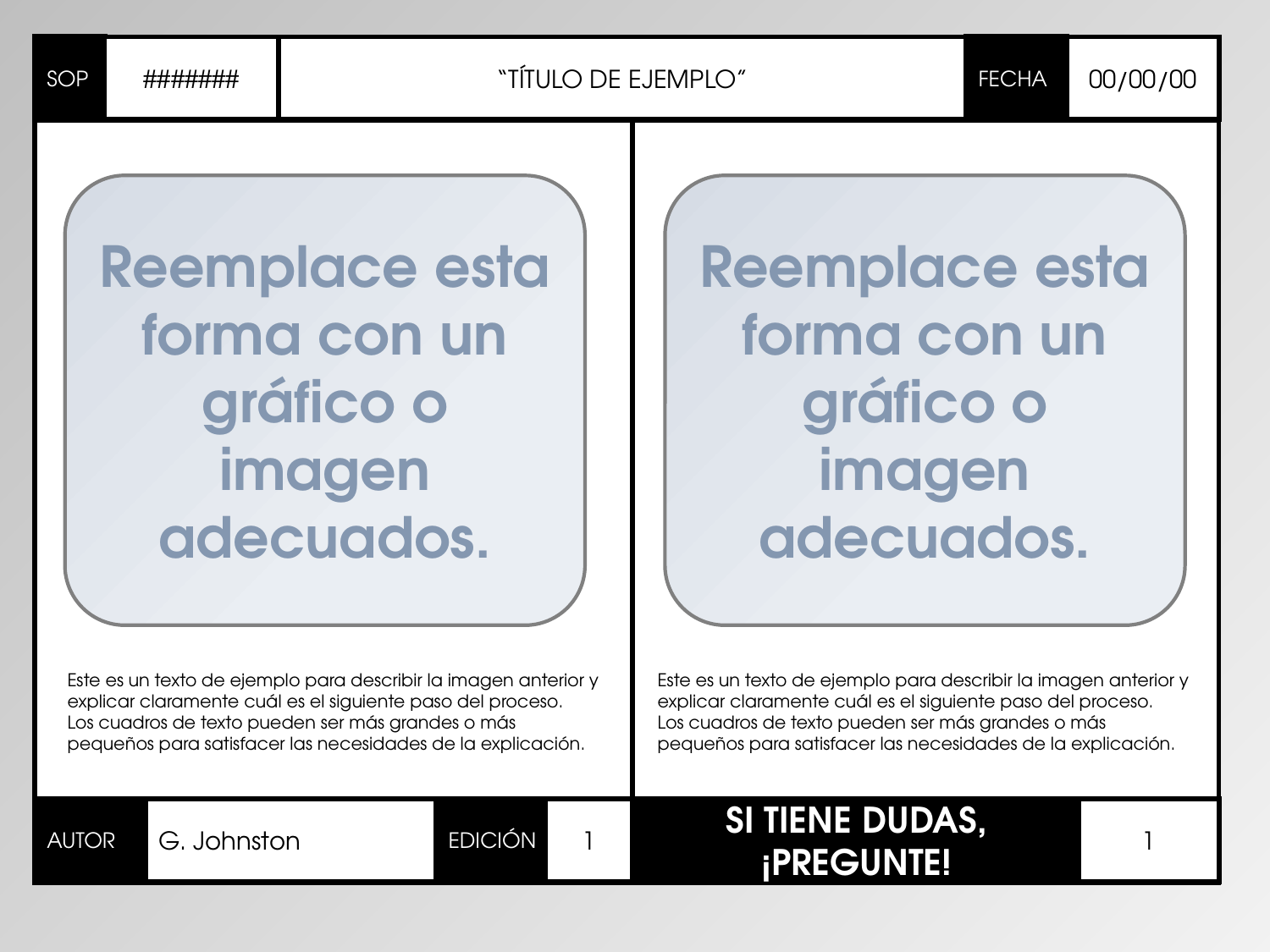

SOP
#######
“TÍTULO DE EJEMPLO”
FECHA
00/00/00

Reemplace esta forma con un gráfico o imagen adecuados.
Reemplace esta forma con un gráfico o imagen adecuados.
Este es un texto de ejemplo para describir la imagen anterior y explicar claramente cuál es el siguiente paso del proceso.
Los cuadros de texto pueden ser más grandes o más pequeños para satisfacer las necesidades de la explicación.
Este es un texto de ejemplo para describir la imagen anterior y explicar claramente cuál es el siguiente paso del proceso.
Los cuadros de texto pueden ser más grandes o más pequeños para satisfacer las necesidades de la explicación.
AUTOR
G. Johnston
EDICIÓN
1
SI TIENE DUDAS, ¡PREGUNTE!
1